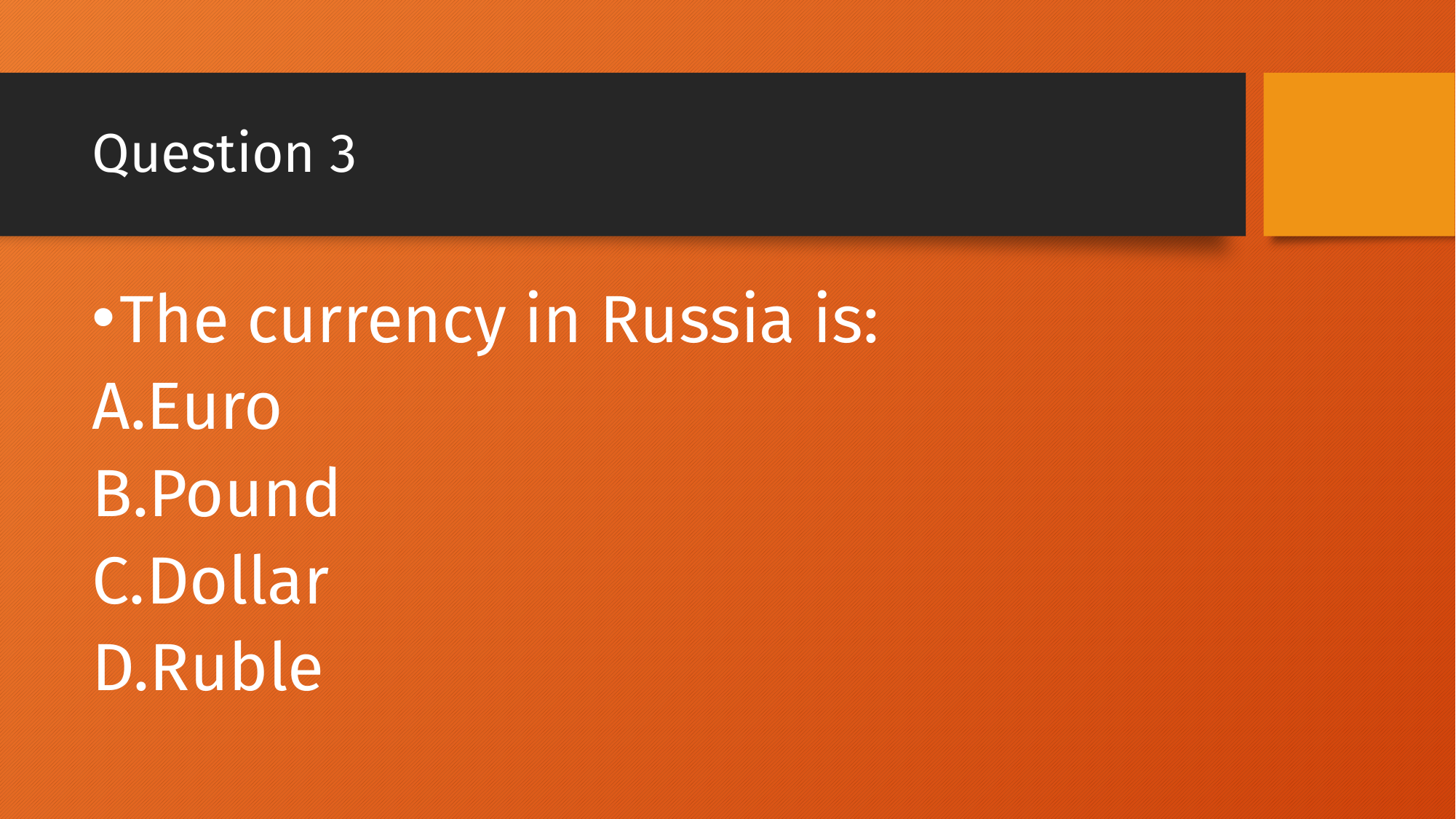

# Question 3
The currency in Russia is:
Euro
Pound
Dollar
Ruble